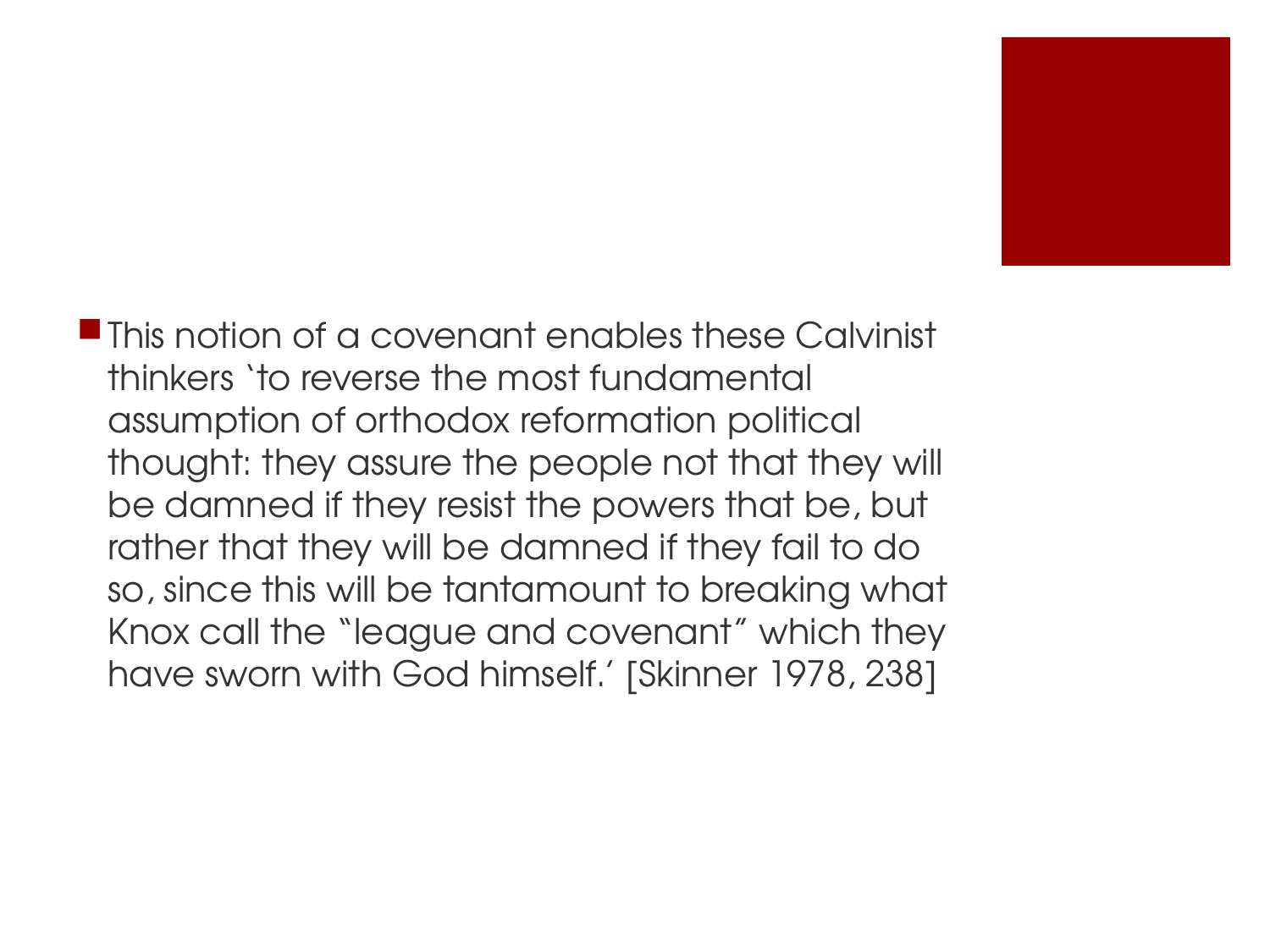

#
This notion of a covenant enables these Calvinist thinkers ‘to reverse the most fundamental assumption of orthodox reformation political thought: they assure the people not that they will be damned if they resist the powers that be, but rather that they will be damned if they fail to do so, since this will be tantamount to breaking what Knox call the “league and covenant” which they have sworn with God himself.’ [Skinner 1978, 238]